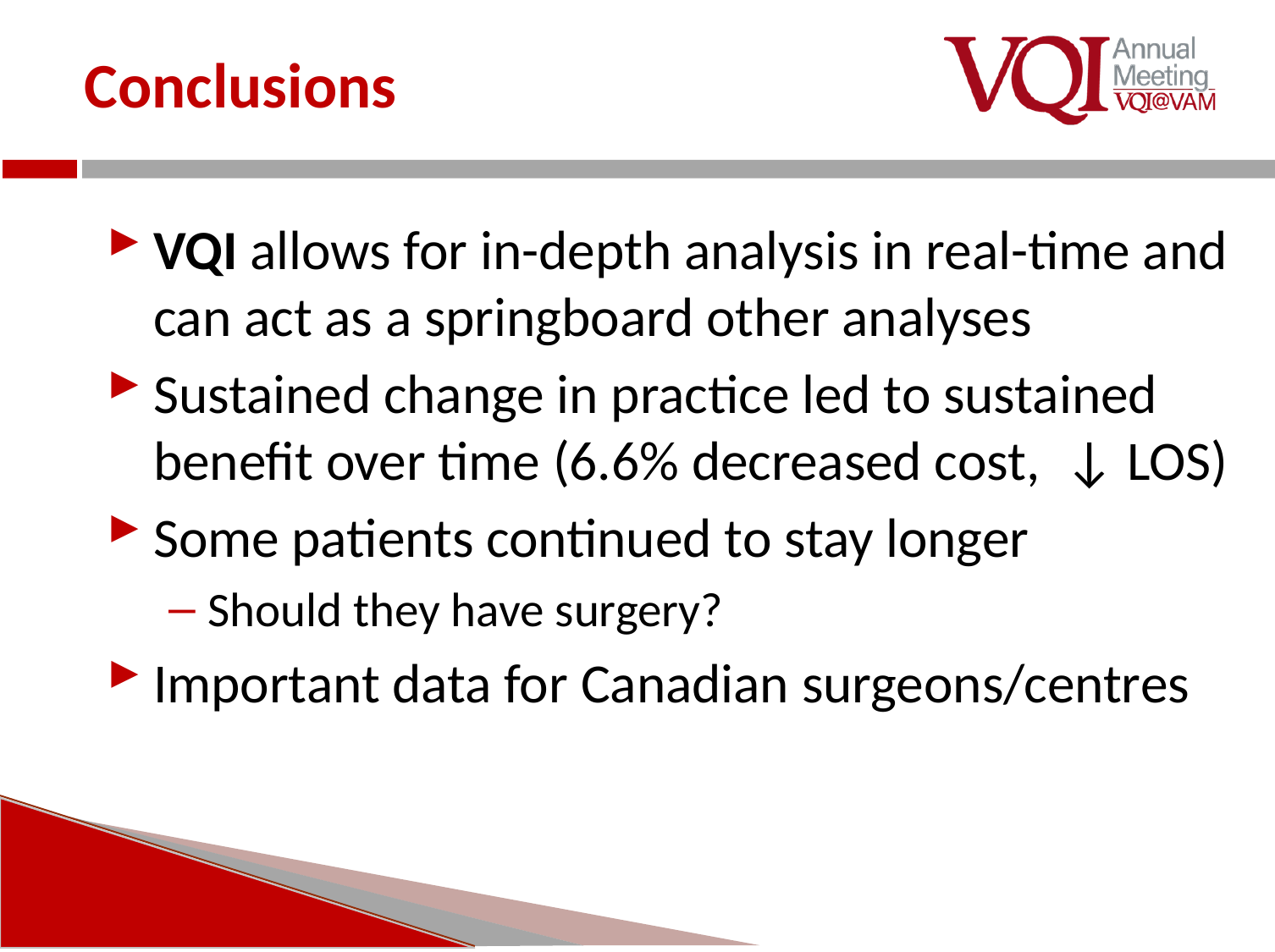

# Conclusions
VQI allows for in-depth analysis in real-time and can act as a springboard other analyses
Sustained change in practice led to sustained benefit over time (6.6% decreased cost,  ↓ LOS)
Some patients continued to stay longer
Should they have surgery?
Important data for Canadian surgeons/centres